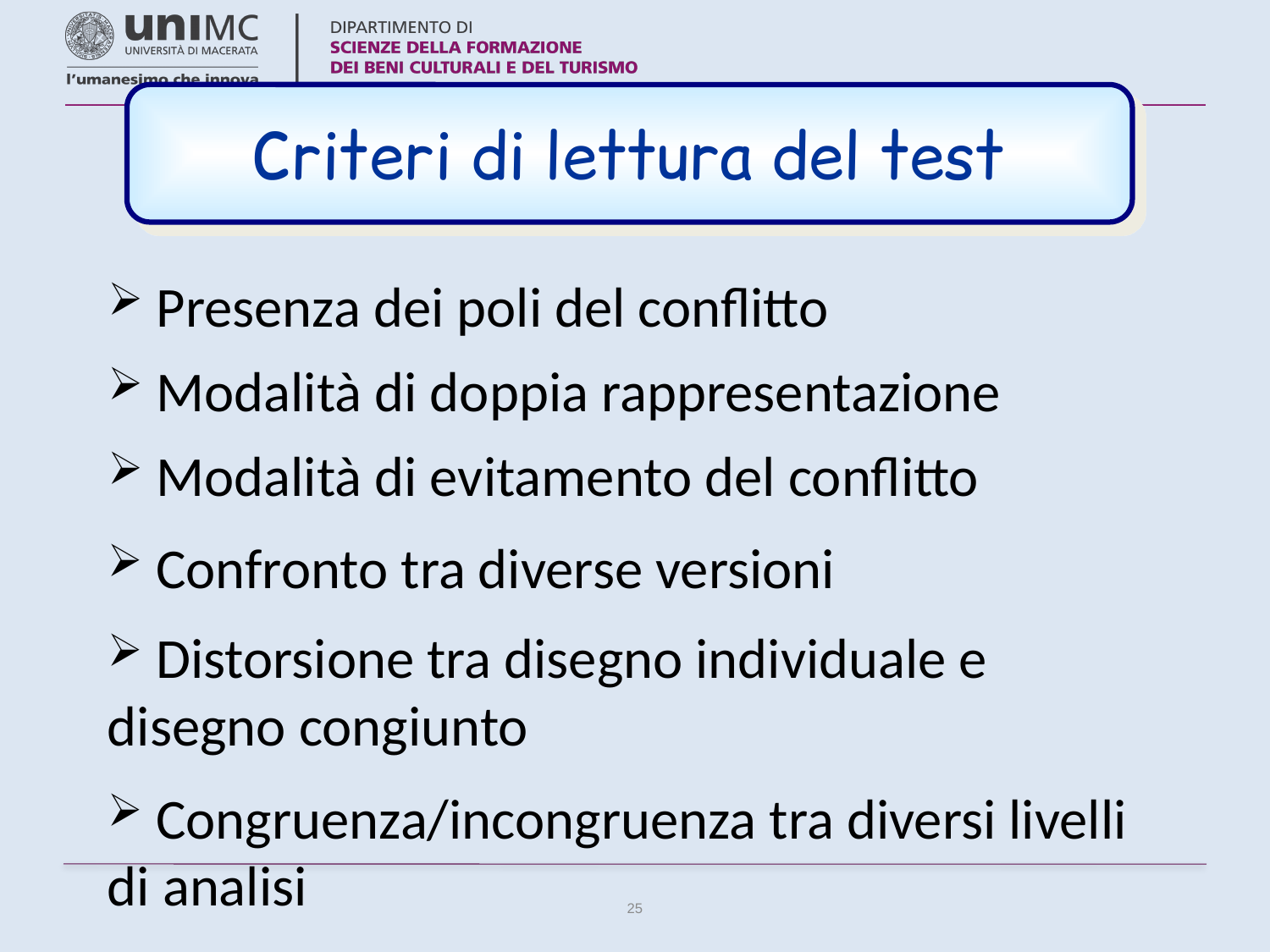

Criteri di lettura del test
 Presenza dei poli del conflitto
 Modalità di doppia rappresentazione
 Modalità di evitamento del conflitto
 Confronto tra diverse versioni
 Distorsione tra disegno individuale e     disegno congiunto
 Congruenza/incongruenza tra diversi livelli di analisi

25